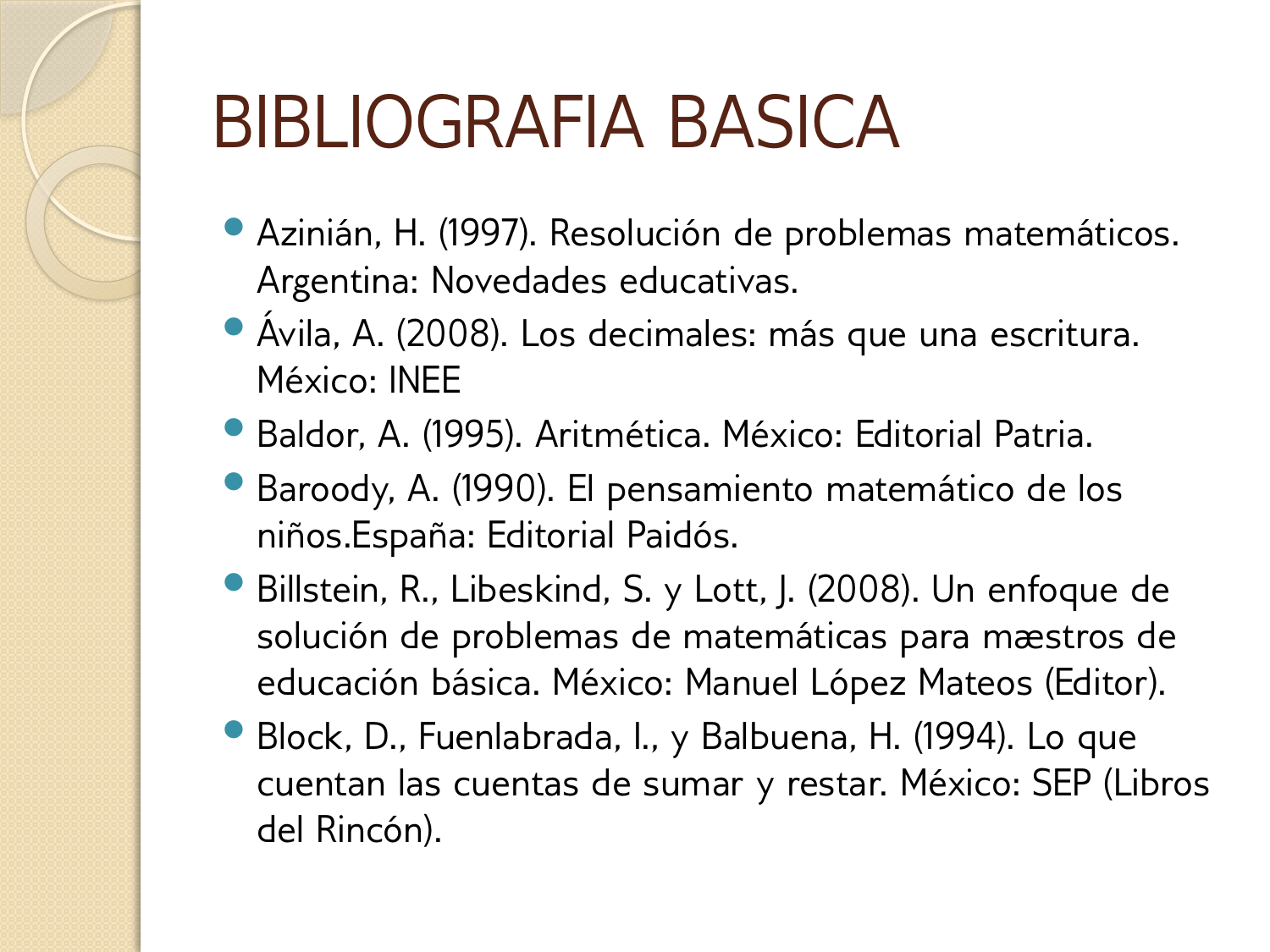

# BIBLIOGRAFIA BASICA
Azinián, H. (1997). Resolución de problemas matemáticos. Argentina: Novedades educativas.
Ávila, A. (2008). Los decimales: más que una escritura. México: INEE
Baldor, A. (1995). Aritmética. México: Editorial Patria.
Baroody, A. (1990). El pensamiento matemático de los niños.España: Editorial Paidós.
Billstein, R., Libeskind, S. y Lott, J. (2008). Un enfoque de solución de problemas de matemáticas para maestros de educación básica. México: Manuel López Mateos (Editor).
Block, D., Fuenlabrada, I., y Balbuena, H. (1994). Lo que cuentan las cuentas de sumar y restar. México: SEP (Libros del Rincón).